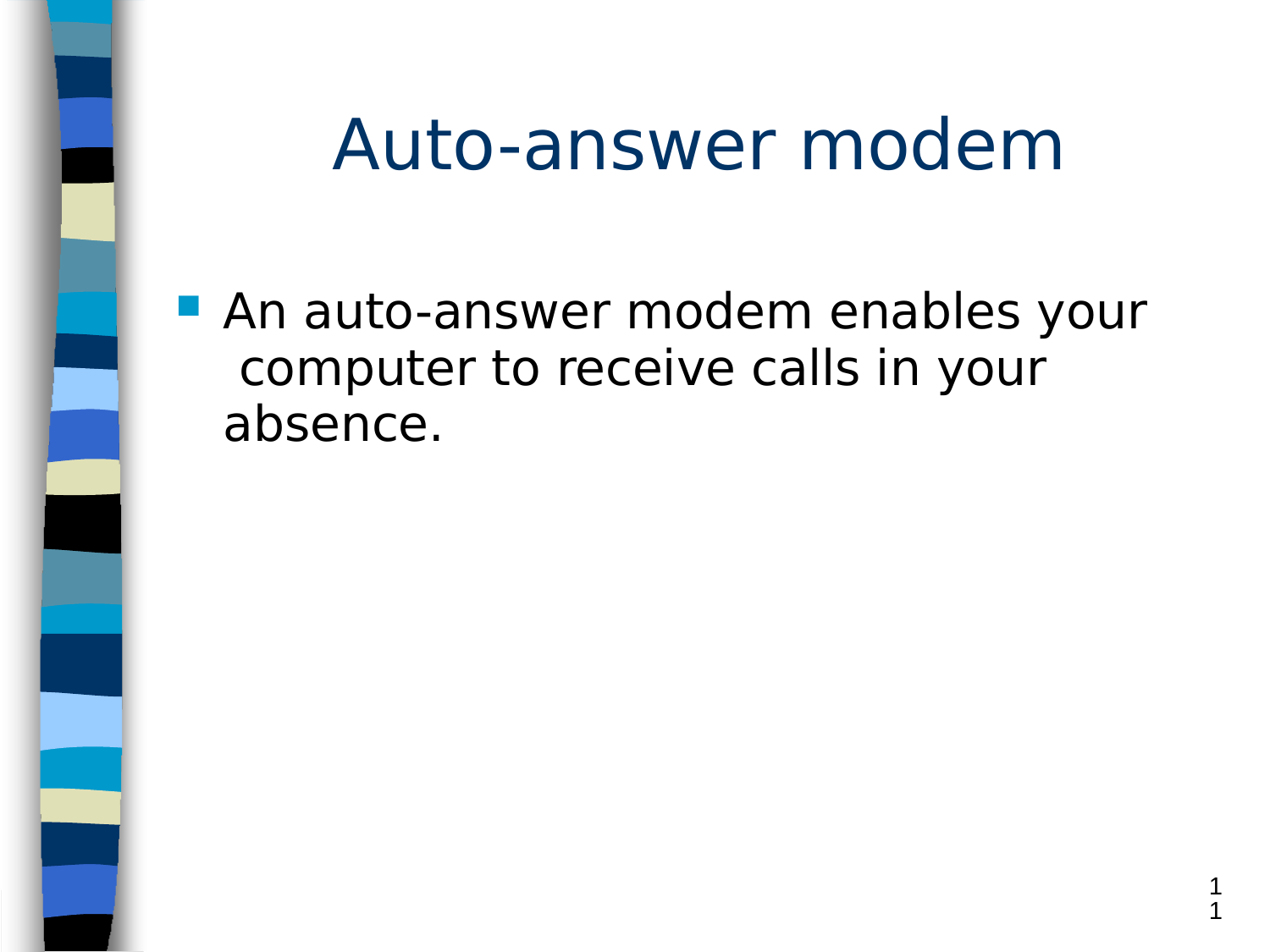

# Auto-answer modem
An auto-answer modem enables your  computer to receive calls in your  absence.
11